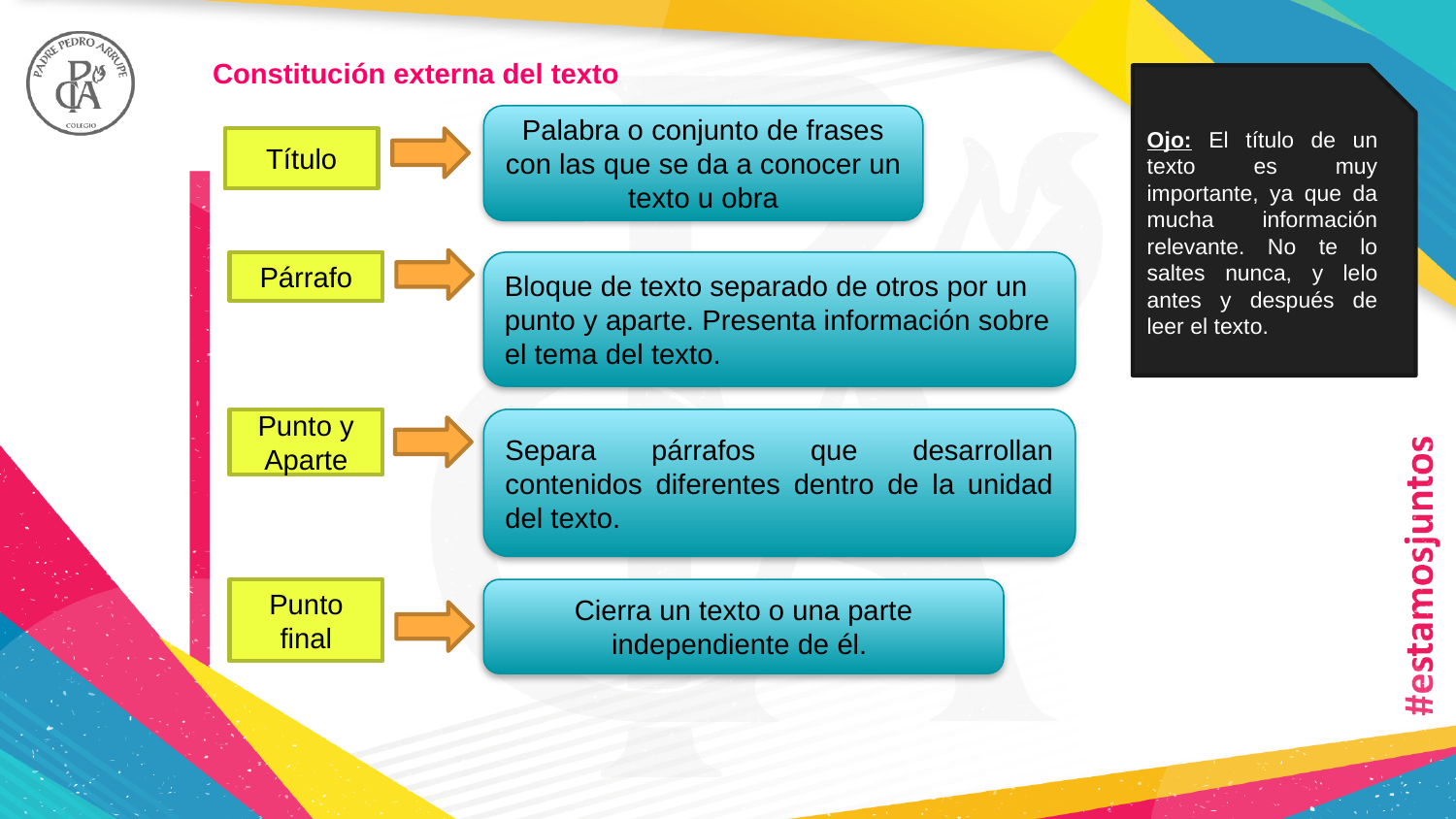

Constitución externa del texto
Ojo: El título de un texto es muy importante, ya que da mucha información relevante. No te lo saltes nunca, y lelo antes y después de leer el texto.
Palabra o conjunto de frases con las que se da a conocer un texto u obra
Título

Párrafo
Bloque de texto separado de otros por un punto y aparte. Presenta información sobre el tema del texto.
Punto y Aparte
Separa párrafos que desarrollan contenidos diferentes dentro de la unidad del texto.

Punto final
Cierra un texto o una parte independiente de él.